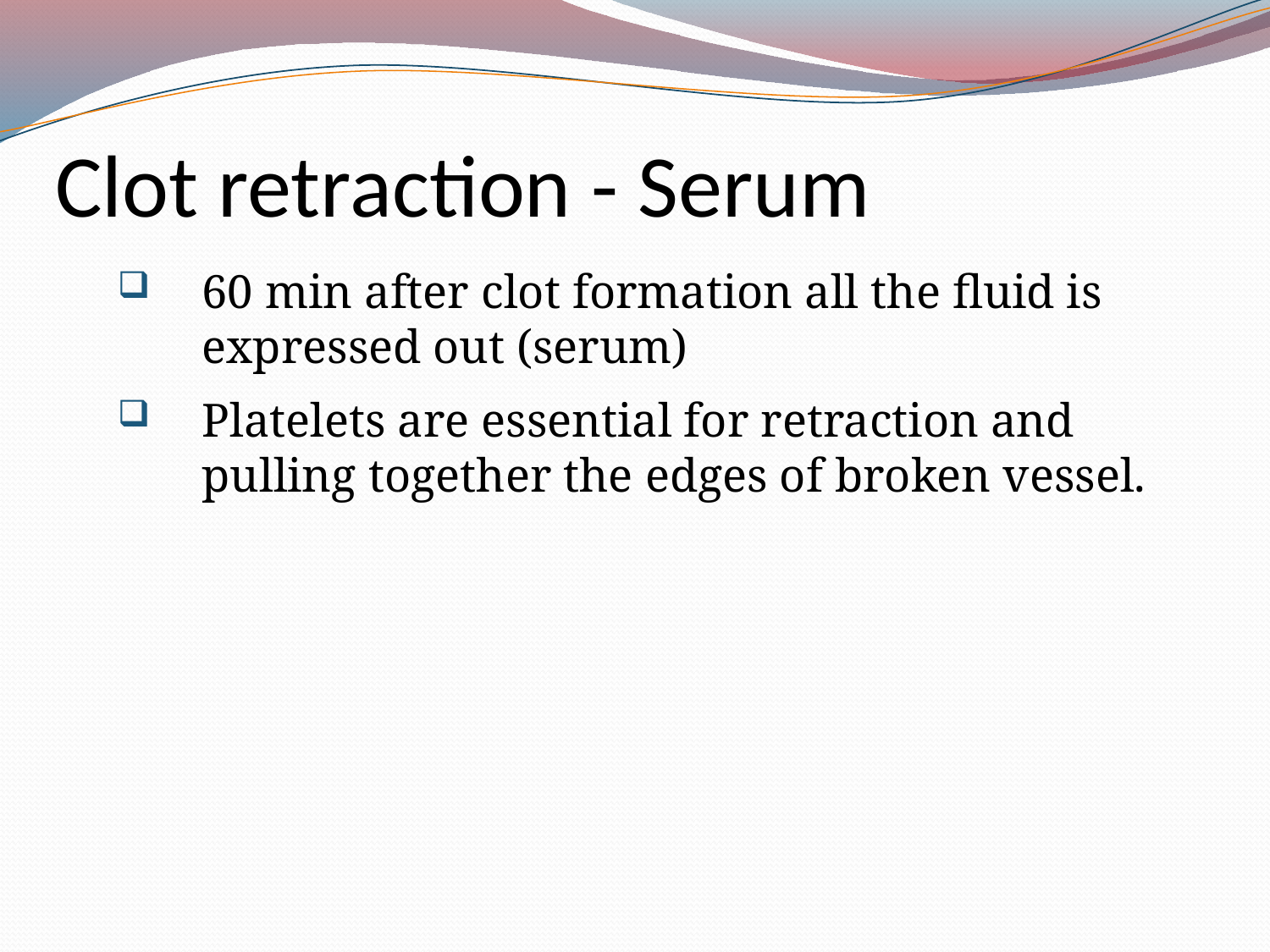

# Clot retraction - Serum
60 min after clot formation all the fluid is expressed out (serum)
Platelets are essential for retraction and pulling together the edges of broken vessel.